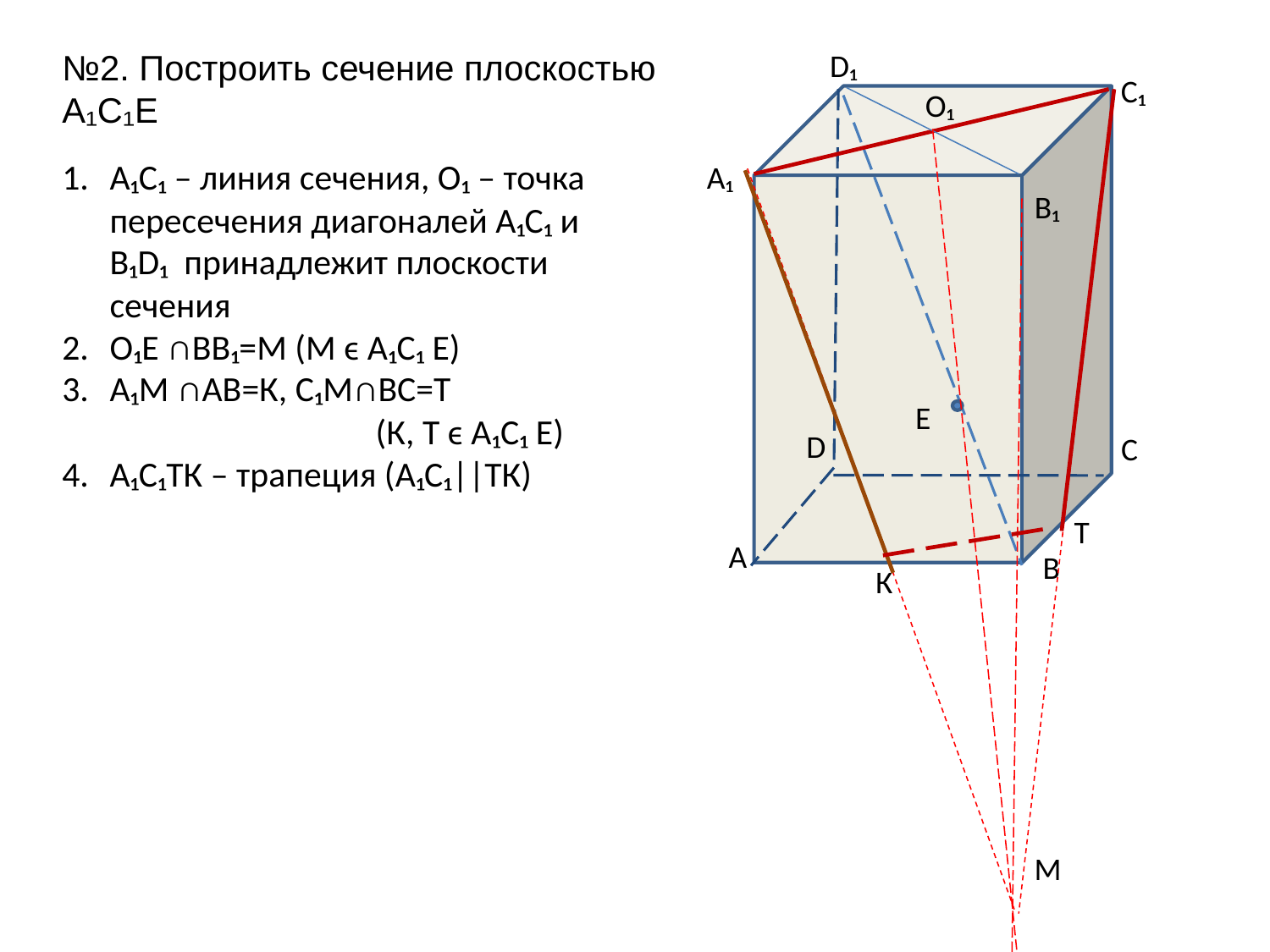

№2. Построить сечение плоскостью  А₁С₁Е

D₁
C₁

А₁
B₁
D
С
A
B
Е

О₁
А₁С₁ – линия сечения, О₁ – точка пересечения диагоналей А₁С₁ и В₁D₁  принадлежит плоскости сечения
О₁Е ∩ВВ₁=М (М ϵ А₁С₁ Е)
А₁М ∩АВ=К, С₁М∩ВС=Т
                                       (К, Т ϵ А₁С₁ Е)
А₁С₁ТК – трапеция (А₁С₁||ТК)

Т
К
М